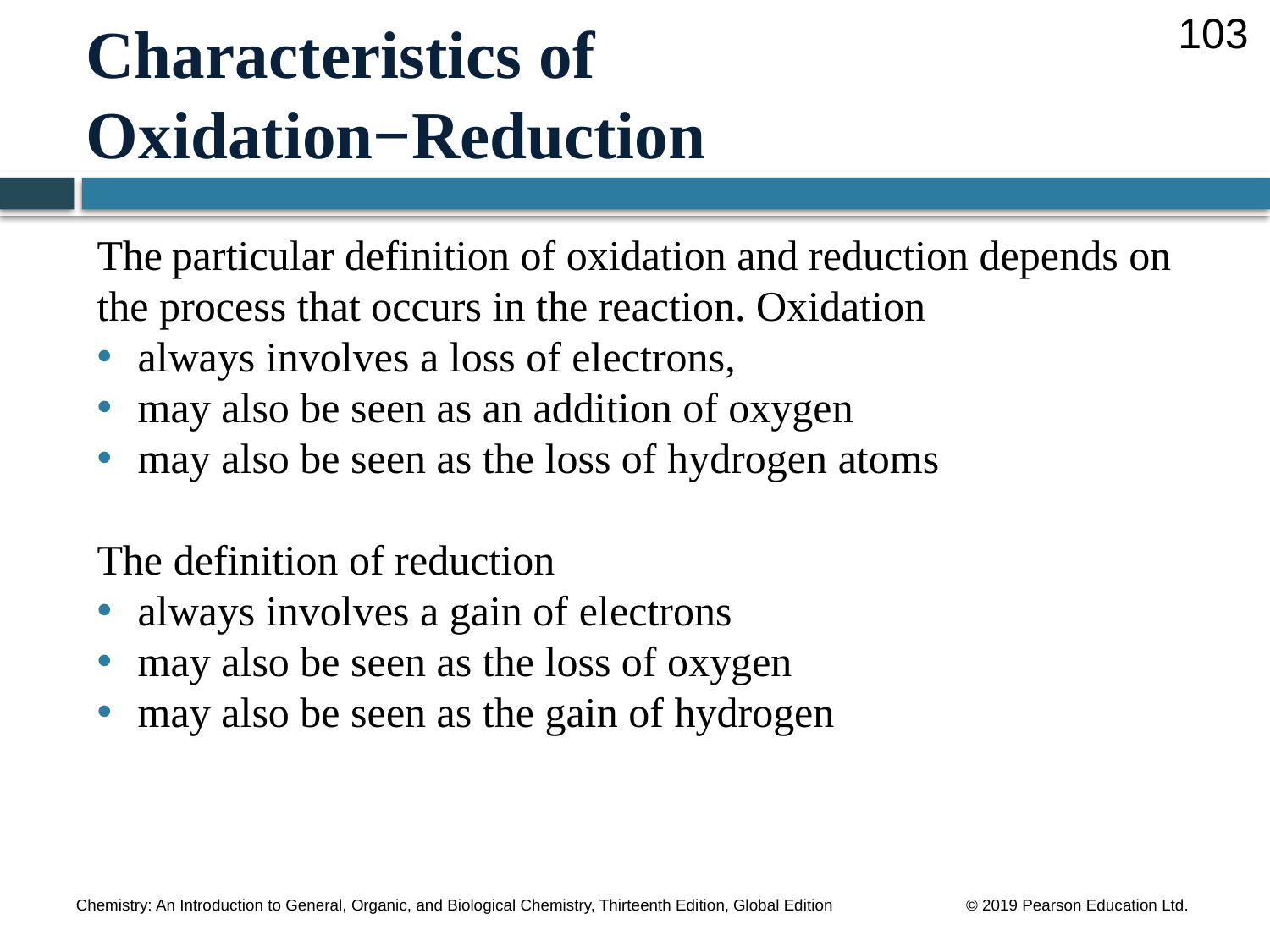

103
# Characteristics of Oxidation−Reduction
The particular definition of oxidation and reduction depends on the process that occurs in the reaction. Oxidation
always involves a loss of electrons,
may also be seen as an addition of oxygen
may also be seen as the loss of hydrogen atoms

The definition of reduction
always involves a gain of electrons
may also be seen as the loss of oxygen
may also be seen as the gain of hydrogen